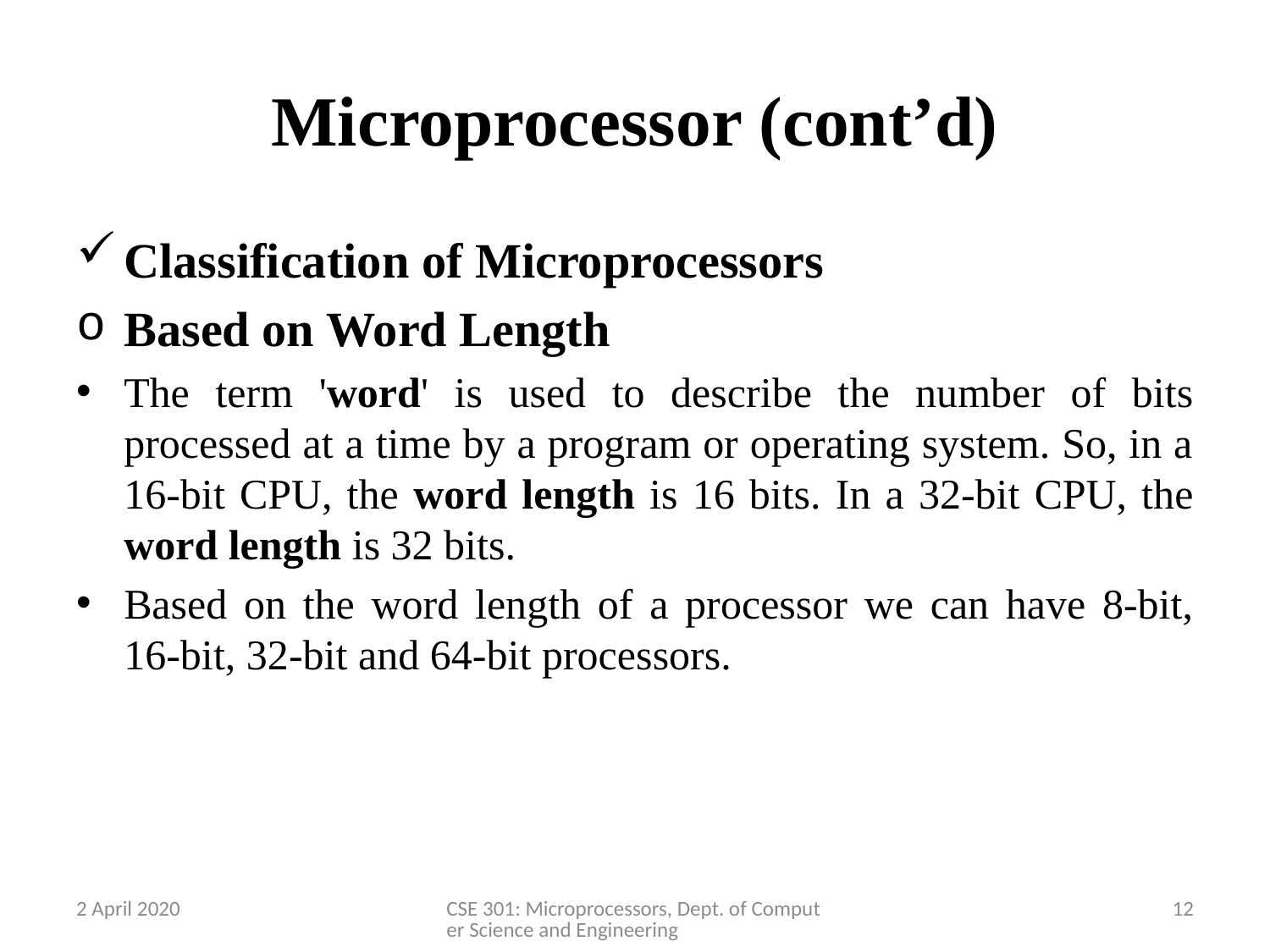

# Microprocessor (cont’d)
Classification of Microprocessors
Based on Word Length
The term 'word' is used to describe the number of bits processed at a time by a program or operating system. So, in a 16-bit CPU, the word length is 16 bits. In a 32-bit CPU, the word length is 32 bits.
Based on the word length of a processor we can have 8-bit, 16-bit, 32-bit and 64-bit processors.

2 April 2020
CSE 301: Microprocessors, Dept. of Computer Science and Engineering
12